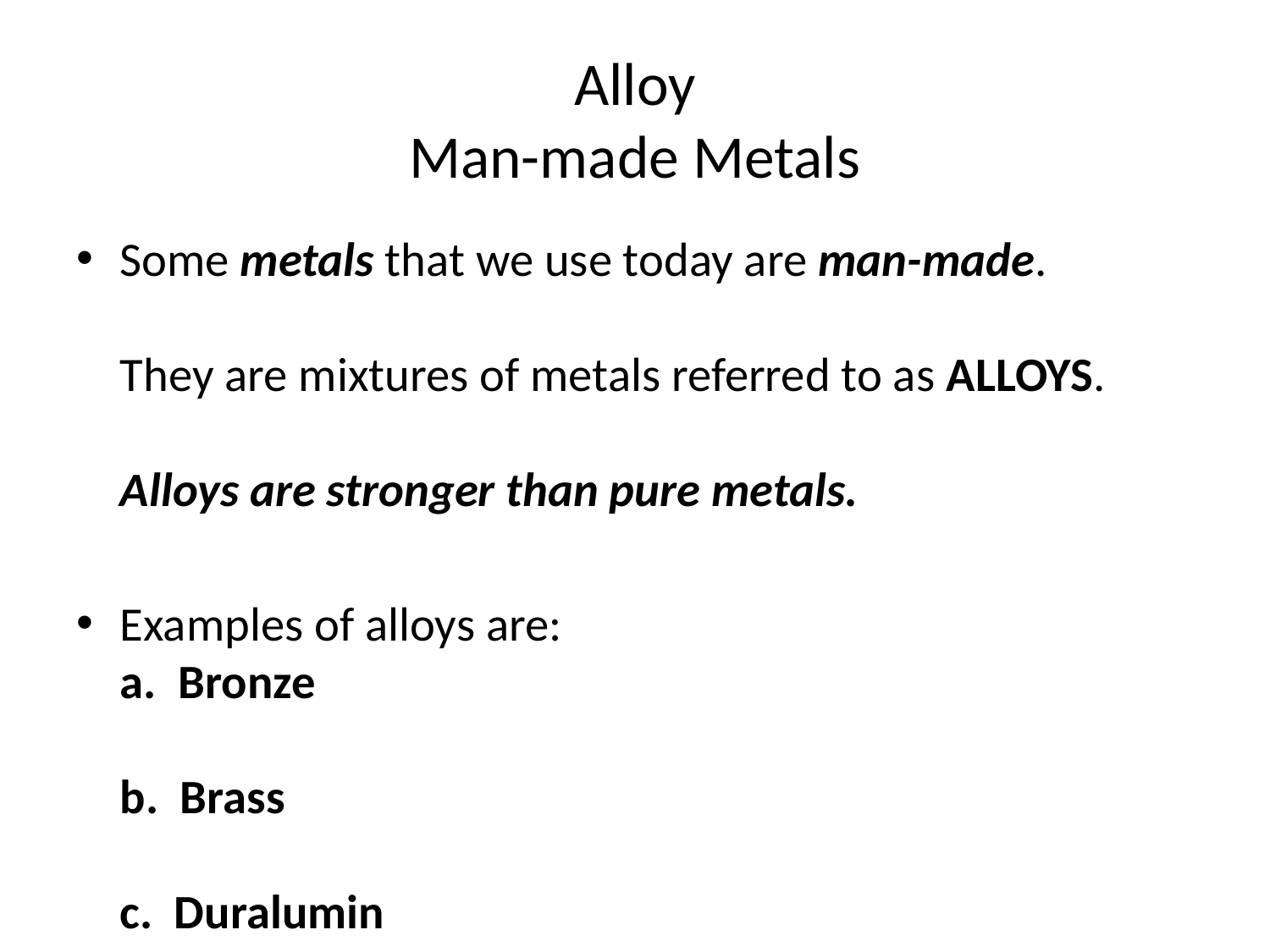

# Alloy Man-made Metals
Some metals that we use today are man-made.
They are mixtures of metals referred to as ALLOYS.
Alloys are stronger than pure metals.

Examples of alloys are:
a.  Bronze
b.  Brass
c.  Duralumin